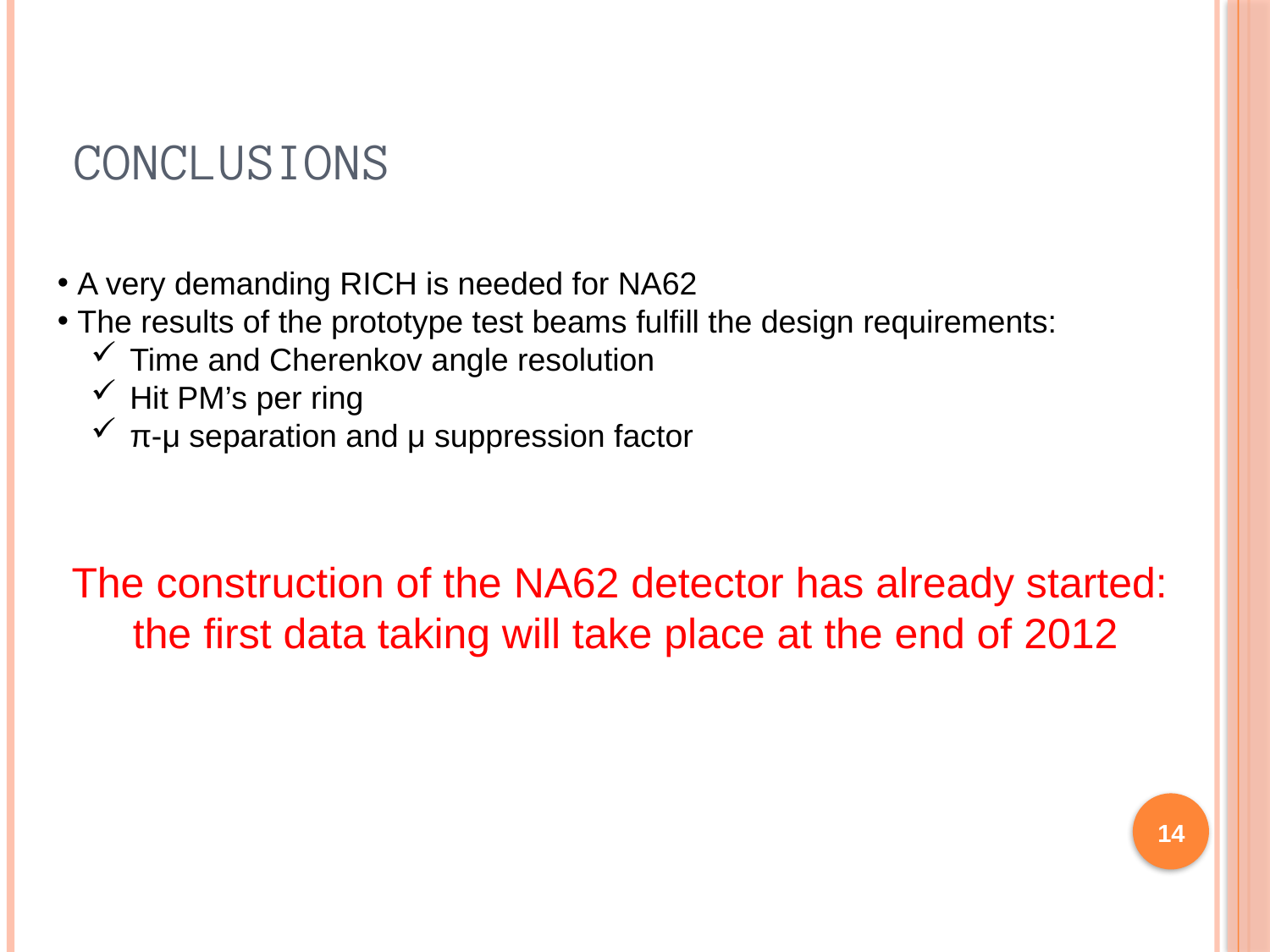

# Conclusions
 A very demanding RICH is needed for NA62
 The results of the prototype test beams fulfill the design requirements:
 Time and Cherenkov angle resolution
 Hit PM’s per ring
 π-μ separation and μ suppression factor

The construction of the NA62 detector has already started:
 the first data taking will take place at the end of 2012

14